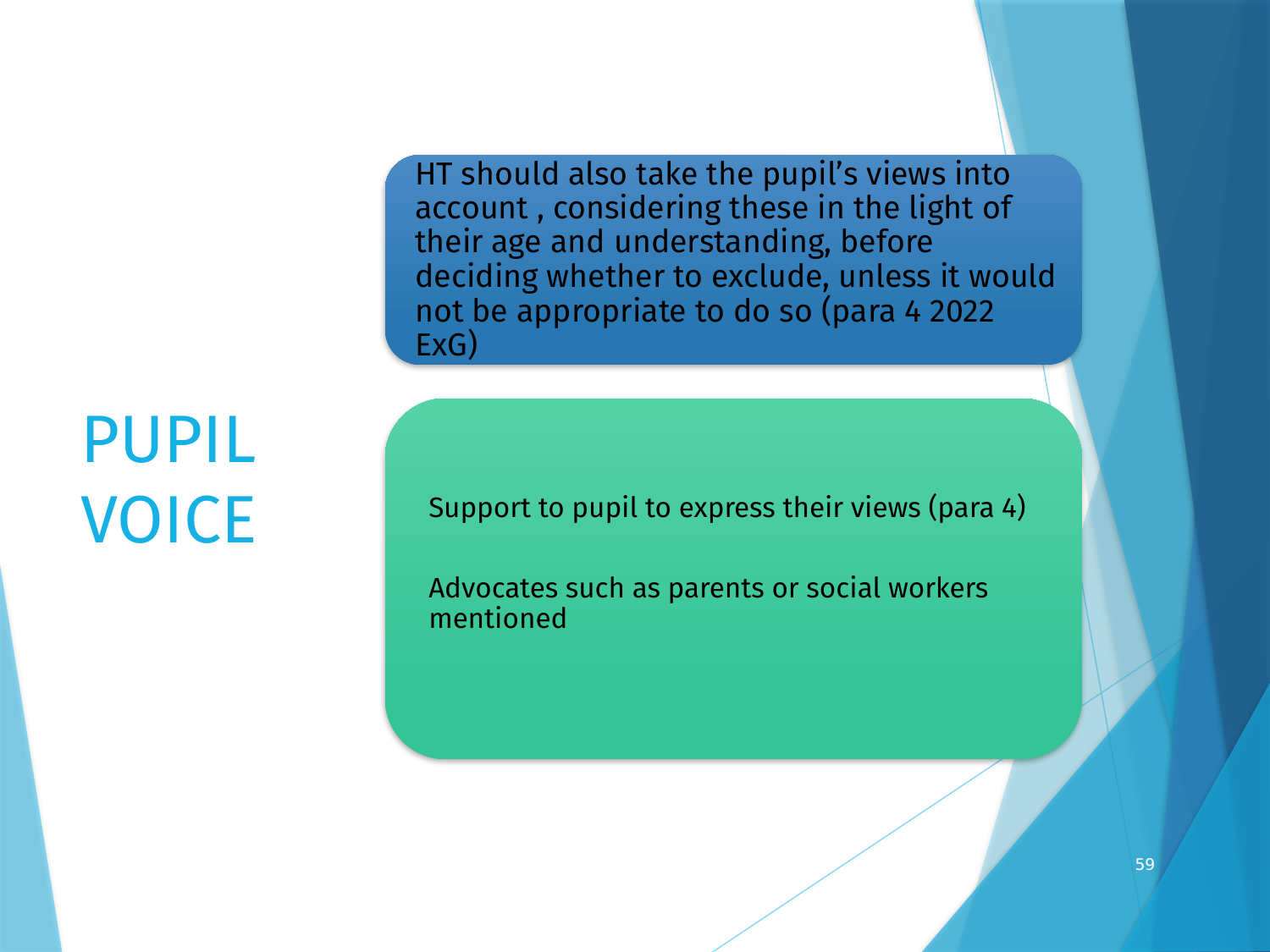

HT should also take the pupil’s views into account , considering these in the light of their age and understanding, before deciding whether to exclude, unless it would not be appropriate to do so (para 4 2022 ExG)
Support to pupil to express their views (para 4)

Advocates such as parents or social workers mentioned

# PUPIL VOICE
59